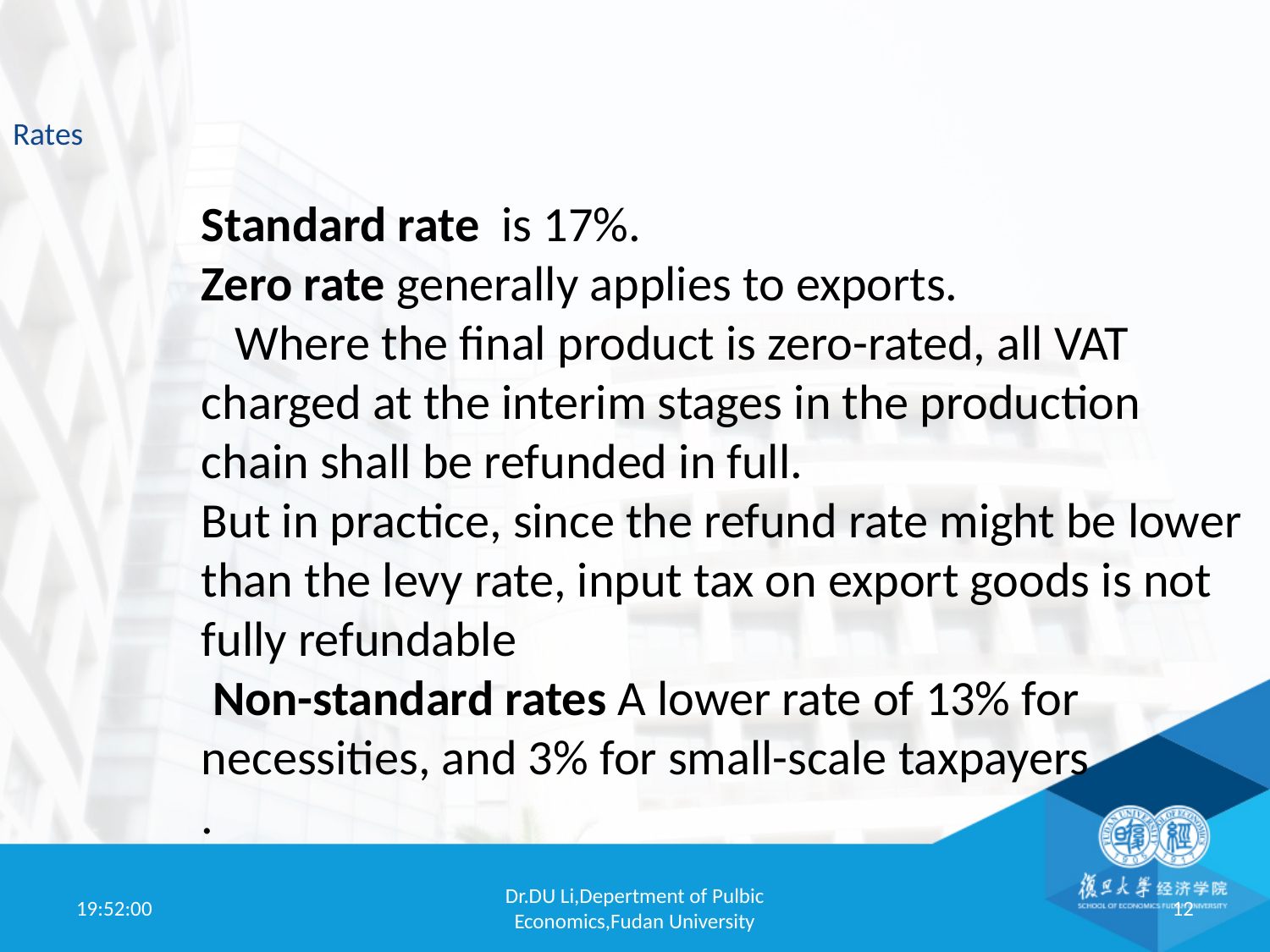

Rates
Standard rate  is 17%.
Zero rate generally applies to exports.
   Where the final product is zero-rated, all VAT charged at the interim stages in the production chain shall be refunded in full.
But in practice, since the refund rate might be lower than the levy rate, input tax on export goods is not fully refundable
 Non-standard rates A lower rate of 13% for necessities, and 3% for small-scale taxpayers
.

19:52:00
Dr.DU Li,Depertment of Pulbic Economics,Fudan University
12